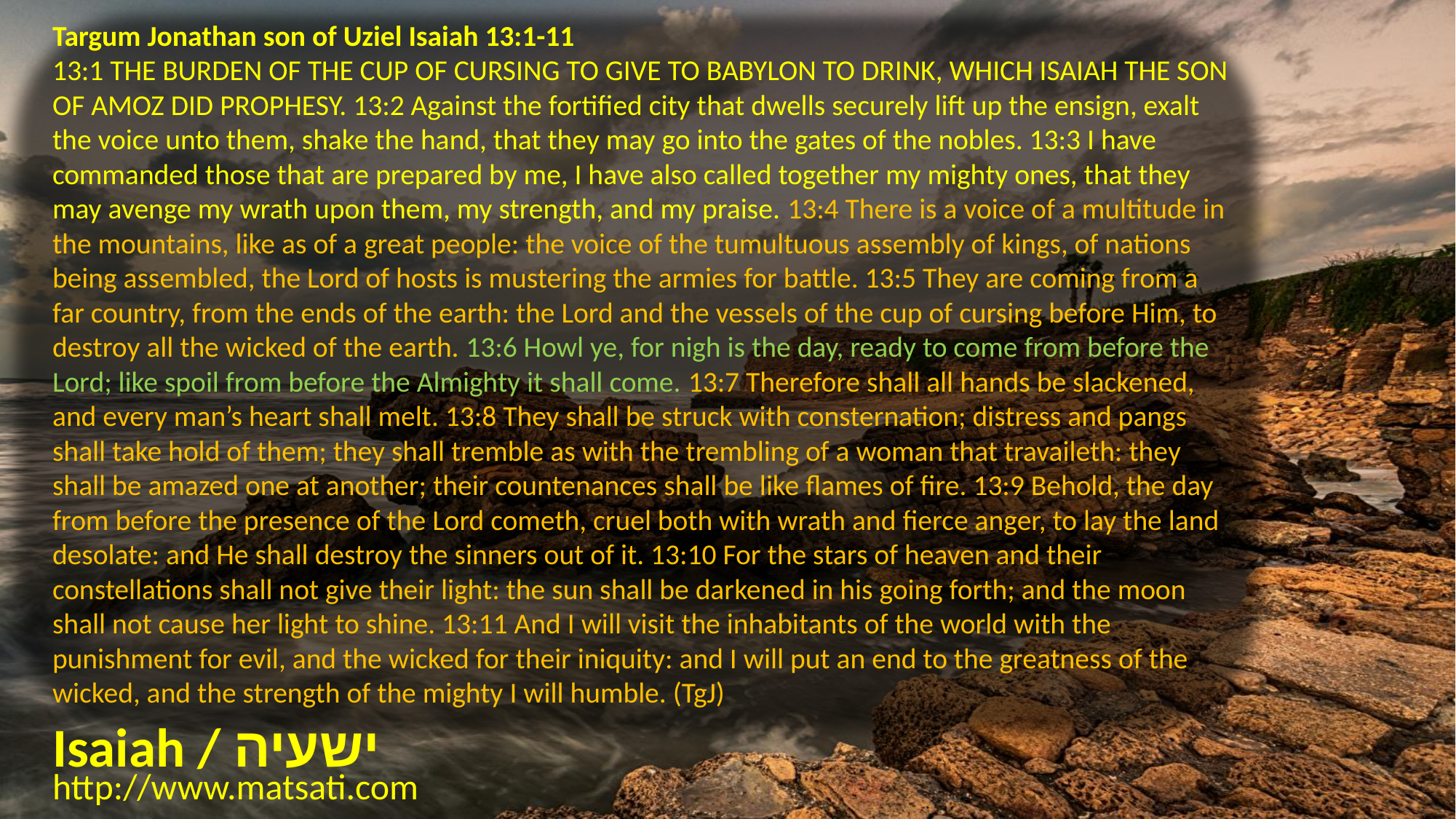

Targum Jonathan son of Uziel Isaiah 13:1-11
13:1 THE BURDEN OF THE CUP OF CURSING TO GIVE TO BABYLON TO DRINK, WHICH ISAIAH THE SON OF AMOZ DID PROPHESY. 13:2 Against the fortified city that dwells securely lift up the ensign, exalt the voice unto them, shake the hand, that they may go into the gates of the nobles. 13:3 I have commanded those that are prepared by me, I have also called together my mighty ones, that they may avenge my wrath upon them, my strength, and my praise. 13:4 There is a voice of a multitude in the mountains, like as of a great people: the voice of the tumultuous assembly of kings, of nations being assembled, the Lord of hosts is mustering the armies for battle. 13:5 They are coming from a far country, from the ends of the earth: the Lord and the vessels of the cup of cursing before Him, to destroy all the wicked of the earth. 13:6 Howl ye, for nigh is the day, ready to come from before the Lord; like spoil from before the Almighty it shall come. 13:7 Therefore shall all hands be slackened, and every man’s heart shall melt. 13:8 They shall be struck with consternation; distress and pangs shall take hold of them; they shall tremble as with the trembling of a woman that travaileth: they shall be amazed one at another; their countenances shall be like flames of fire. 13:9 Behold, the day from before the presence of the Lord cometh, cruel both with wrath and fierce anger, to lay the land desolate: and He shall destroy the sinners out of it. 13:10 For the stars of heaven and their constellations shall not give their light: the sun shall be darkened in his going forth; and the moon shall not cause her light to shine. 13:11 And I will visit the inhabitants of the world with the punishment for evil, and the wicked for their iniquity: and I will put an end to the greatness of the wicked, and the strength of the mighty I will humble. (TgJ)
Isaiah / ישעיה
http://www.matsati.com